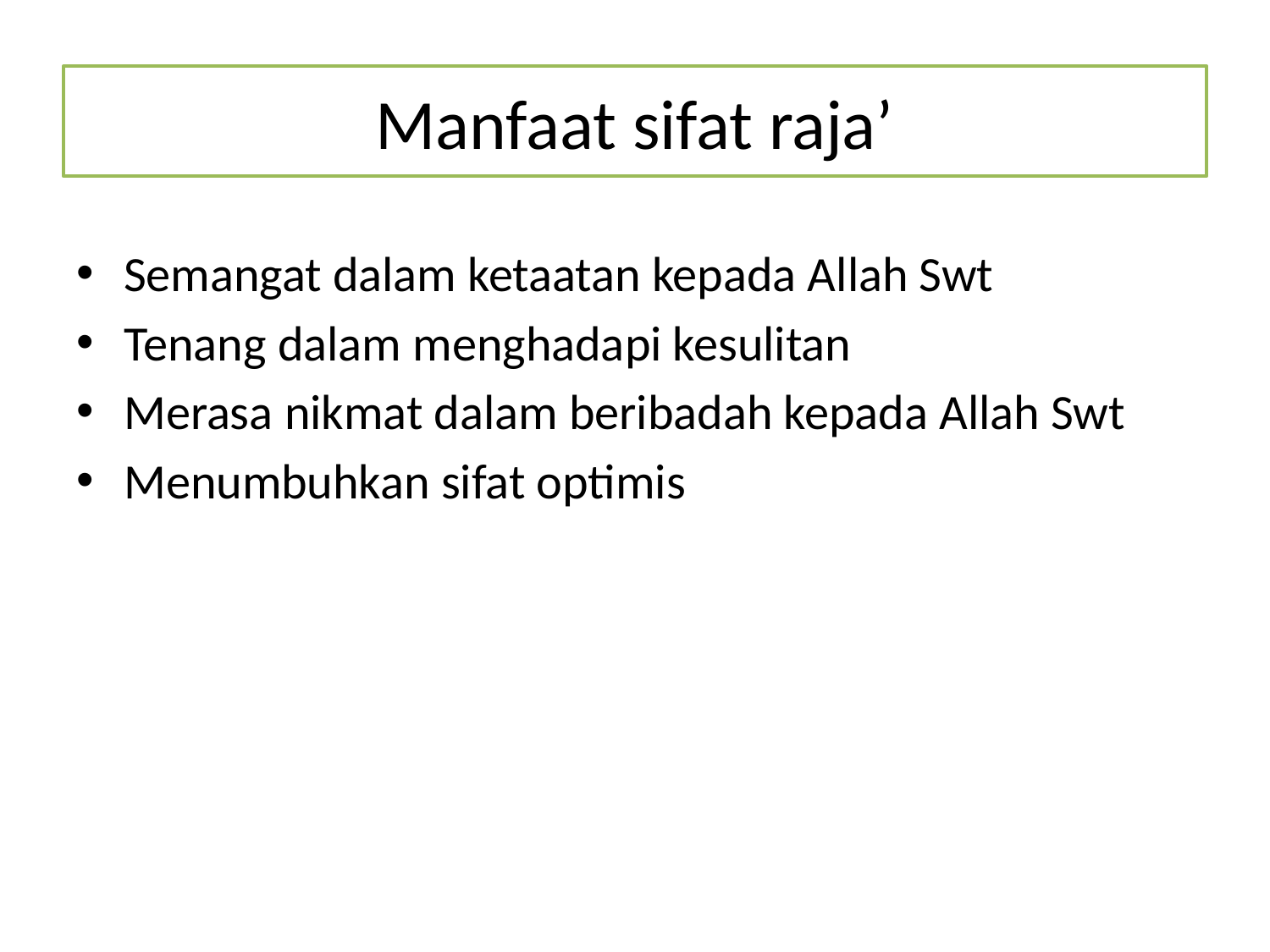

# Manfaat sifat raja’
Semangat dalam ketaatan kepada Allah Swt
Tenang dalam menghadapi kesulitan
Merasa nikmat dalam beribadah kepada Allah Swt
Menumbuhkan sifat optimis